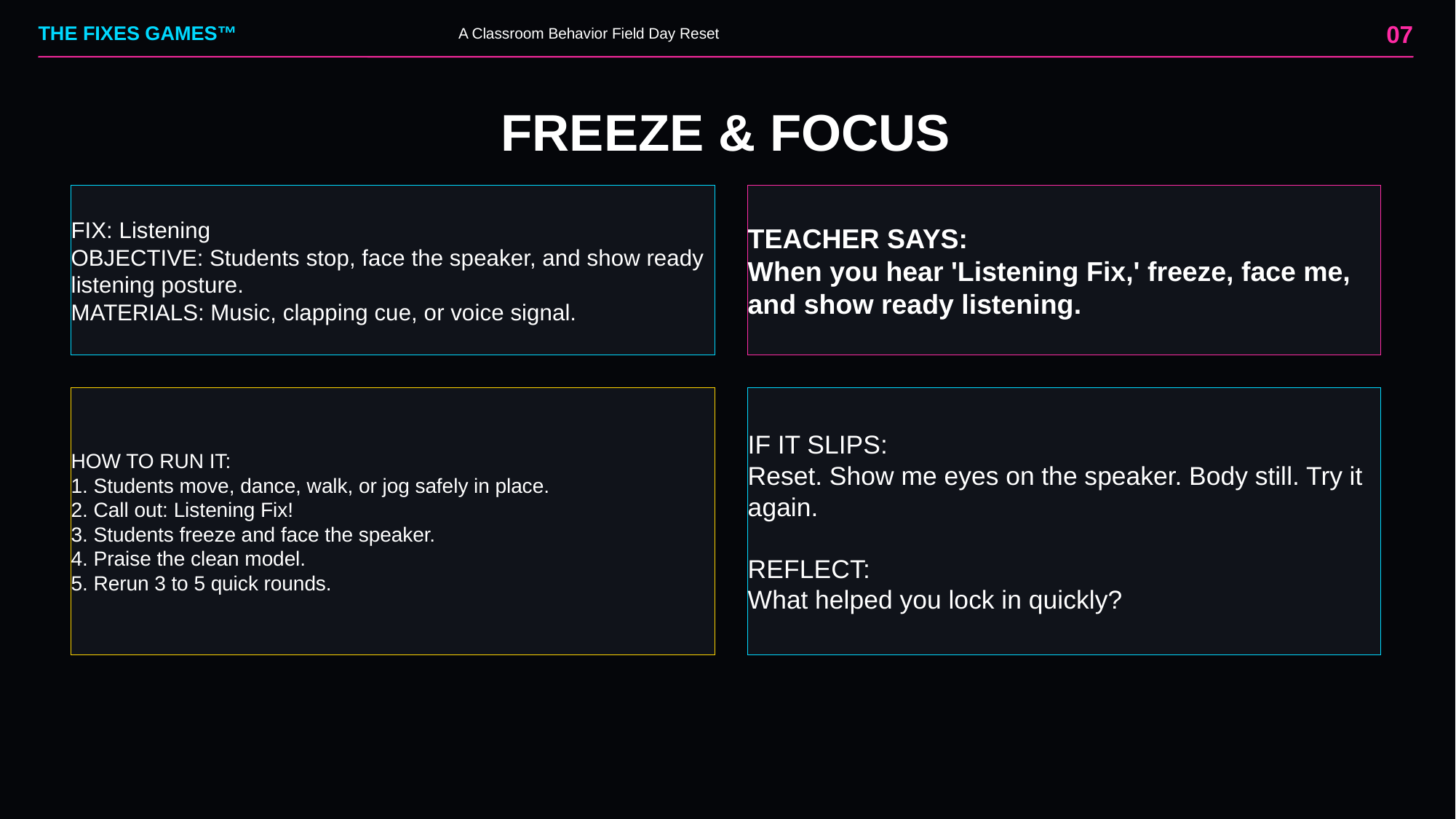

07
THE FIXES GAMES™
A Classroom Behavior Field Day Reset

FREEZE & FOCUS
FIX: Listening
OBJECTIVE: Students stop, face the speaker, and show ready listening posture.
MATERIALS: Music, clapping cue, or voice signal.
TEACHER SAYS:
When you hear 'Listening Fix,' freeze, face me, and show ready listening.
HOW TO RUN IT:
1. Students move, dance, walk, or jog safely in place.
2. Call out: Listening Fix!
3. Students freeze and face the speaker.
4. Praise the clean model.
5. Rerun 3 to 5 quick rounds.
IF IT SLIPS:
Reset. Show me eyes on the speaker. Body still. Try it again.

REFLECT:
What helped you lock in quickly?